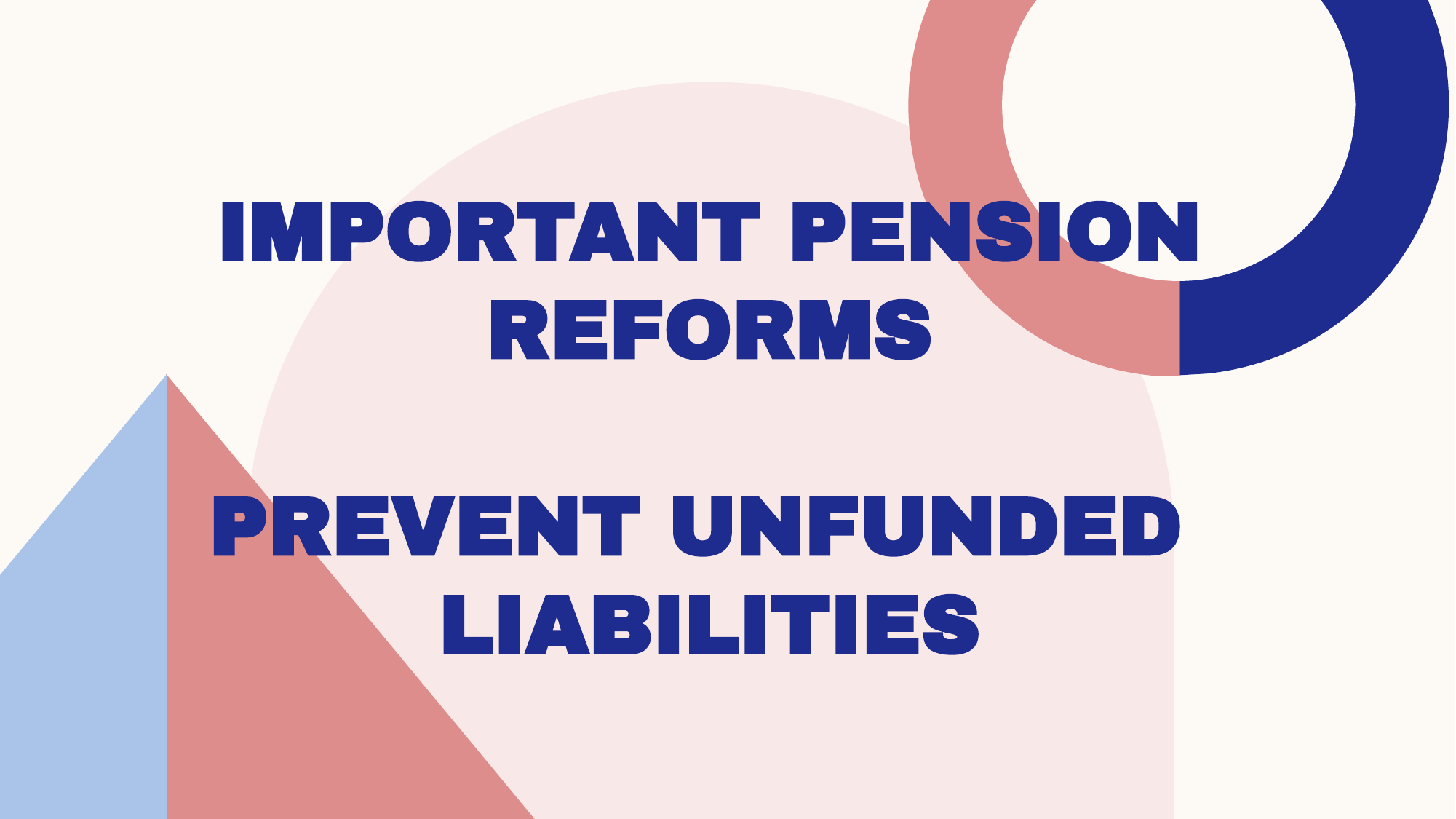

# Important Pension Reforms Prevent Unfunded Liabilities